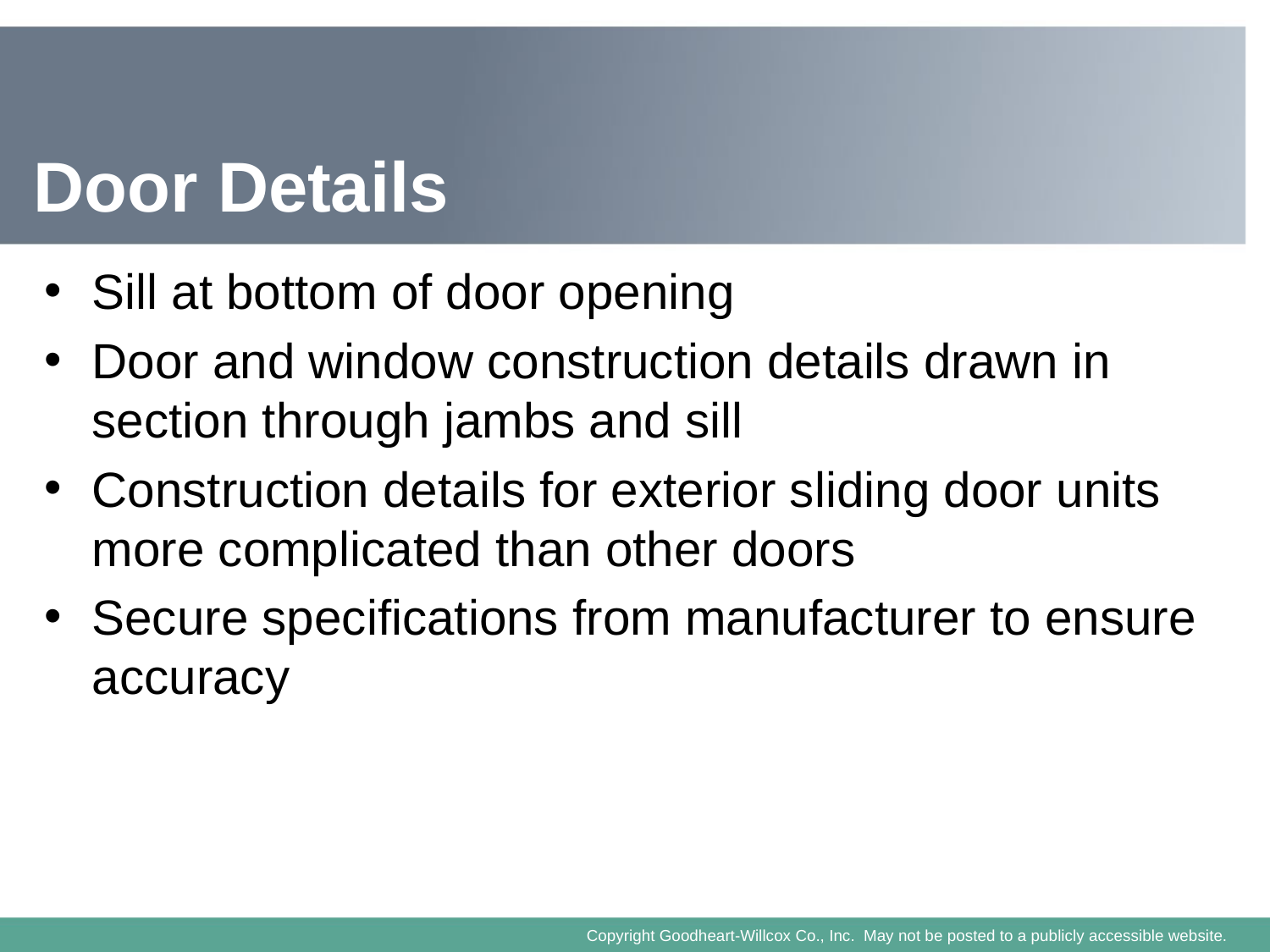

# Door Details
Sill at bottom of door opening
Door and window construction details drawn in section through jambs and sill
Construction details for exterior sliding door units more complicated than other doors
Secure specifications from manufacturer to ensure accuracy